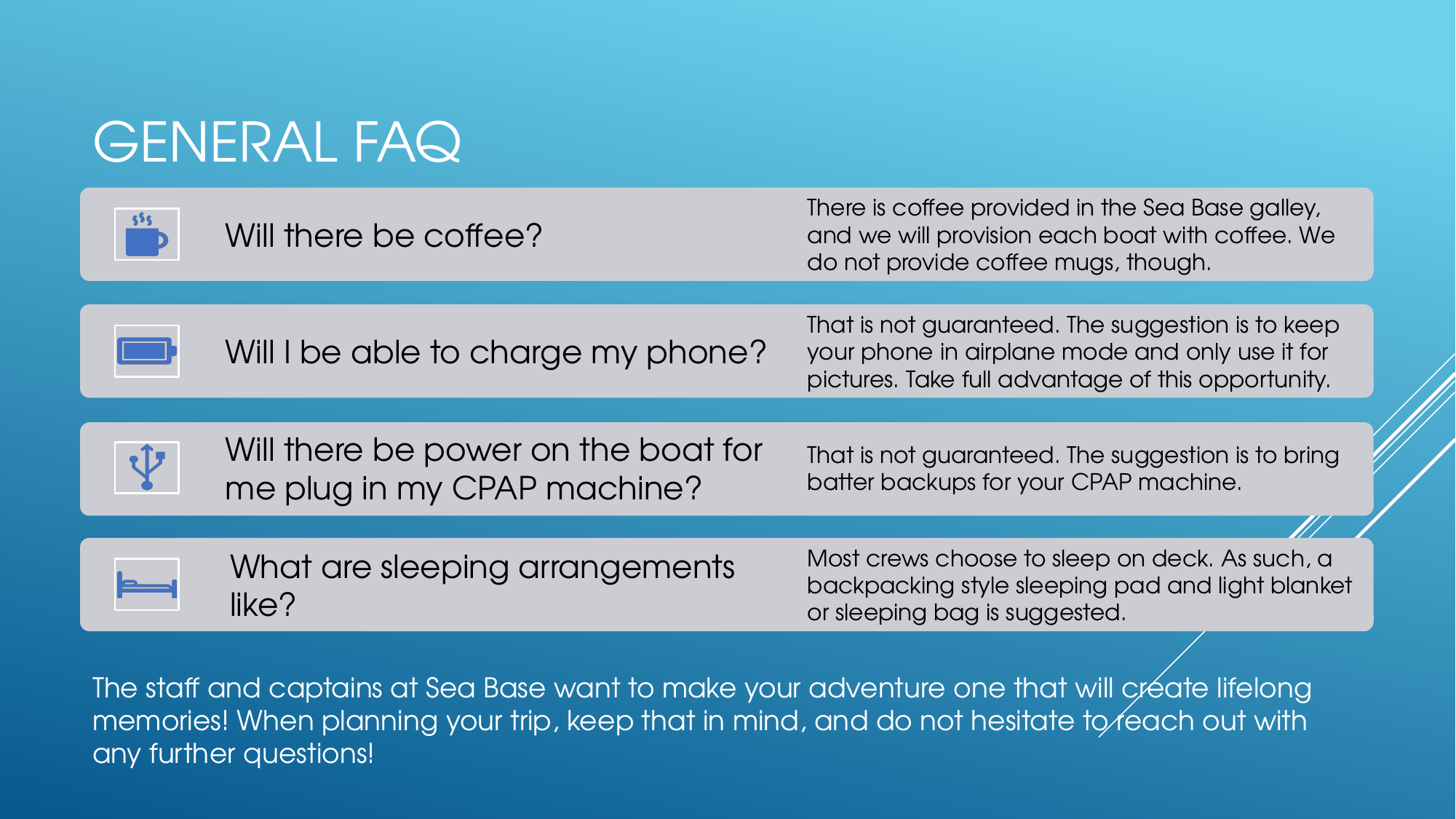

# General faq

Will there be coffee?
There is coffee provided in the Sea Base galley, and we will provision each boat with coffee. We do not provide coffee mugs, though.

Will I be able to charge my phone?
That is not guaranteed. The suggestion is to keep your phone in airplane mode and only use it for pictures. Take full advantage of this opportunity.

Will there be power on the boat for me plug in my CPAP machine?
That is not guaranteed. The suggestion is to bring batter backups for your CPAP machine.

Most crews choose to sleep on deck. As such, a backpacking style sleeping pad and light blanket or sleeping bag is suggested.
What are sleeping arrangements like?

The staff and captains at Sea Base want to make your adventure one that will create lifelong memories! When planning your trip, keep that in mind, and do not hesitate to reach out with any further questions!